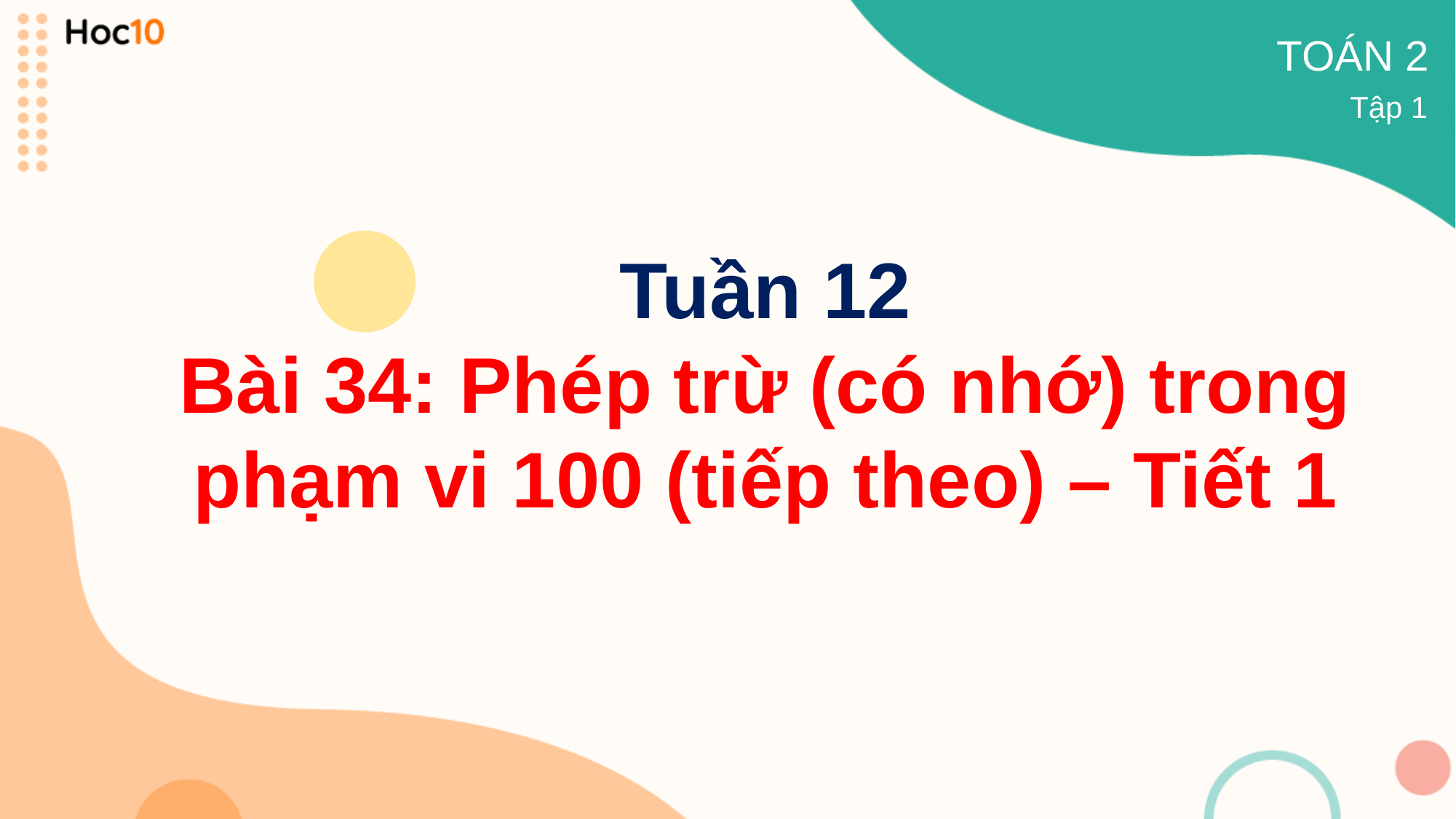

TOÁN 2
Tập 1
Tuần 12
Bài 34: Phép trừ (có nhớ) trong phạm vi 100 (tiếp theo) – Tiết 1